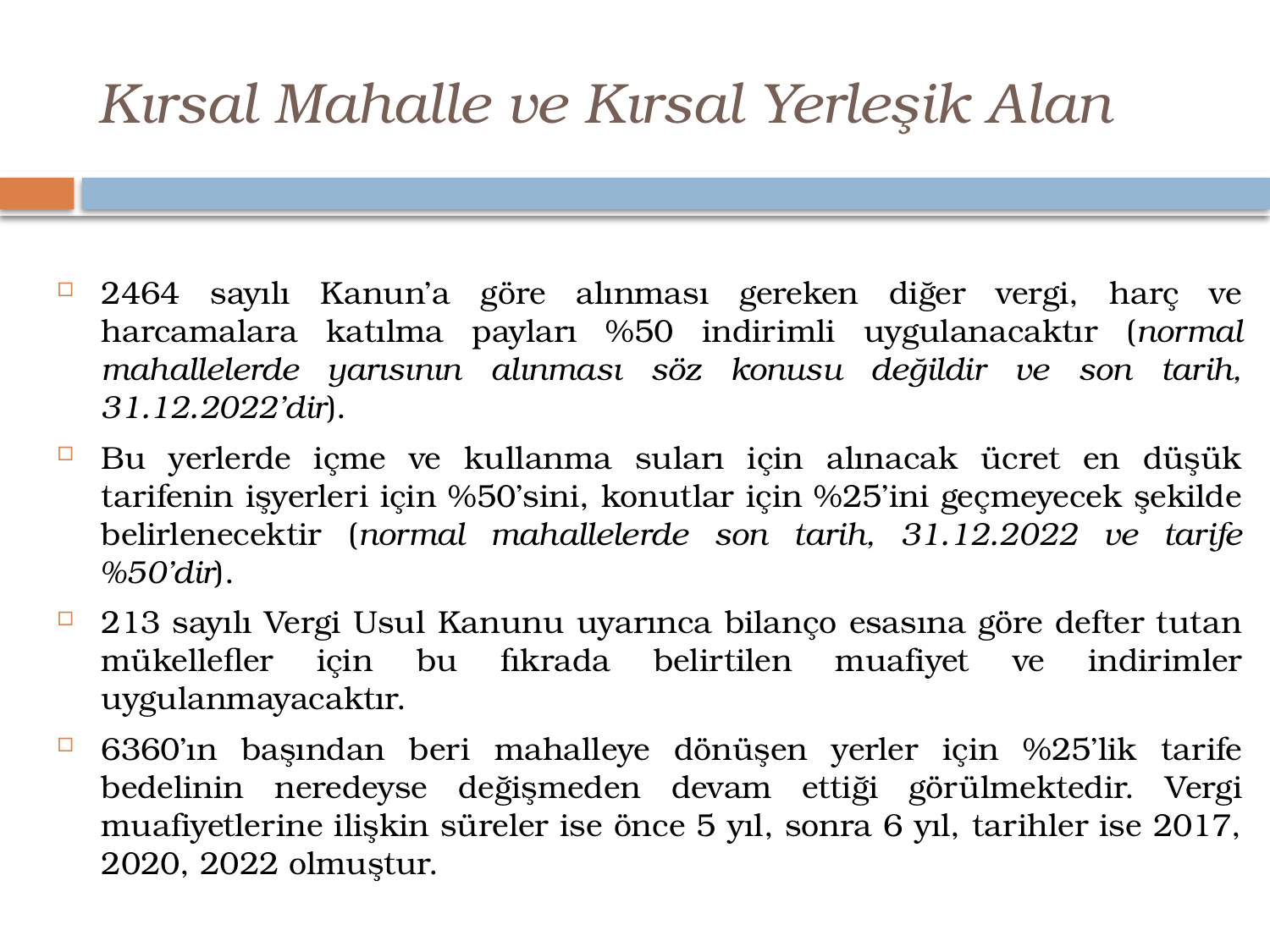

# Kırsal Mahalle ve Kırsal Yerleşik Alan

2464 sayılı Kanun’a göre alınması gereken diğer vergi, harç ve harcamalara katılma payları %50 indirimli uygulanacaktır (normal mahallelerde yarısının alınması söz konusu değildir ve son tarih, 31.12.2022’dir).
Bu yerlerde içme ve kullanma suları için alınacak ücret en düşük tarifenin işyerleri için %50’sini, konutlar için %25’ini geçmeyecek şekilde belirlenecektir (normal mahallelerde son tarih, 31.12.2022 ve tarife %50’dir).
213 sayılı Vergi Usul Kanunu uyarınca bilanço esasına göre defter tutan mükellefler için bu fıkrada belirtilen muafiyet ve indirimler uygulanmayacaktır.
6360’ın başından beri mahalleye dönüşen yerler için %25’lik tarife bedelinin neredeyse değişmeden devam ettiği görülmektedir. Vergi muafiyetlerine ilişkin süreler ise önce 5 yıl, sonra 6 yıl, tarihler ise 2017, 2020, 2022 olmuştur.